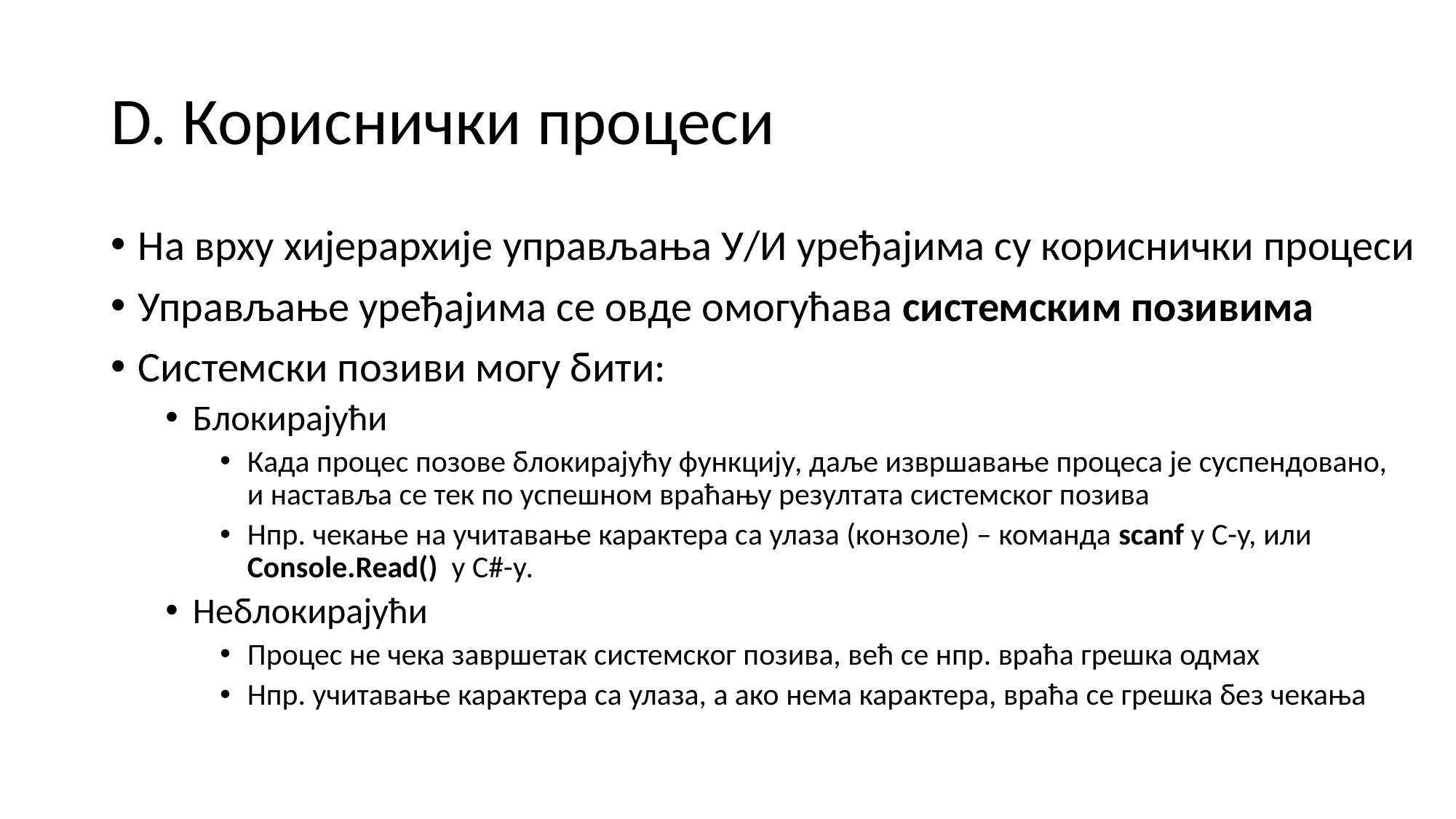

# D. Кориснички процеси
На врху хијерархије управљања У/И уређајима су кориснички процеси
Управљање уређајима се овде омогућава системским позивима
Системски позиви могу бити:
Блокирајући
Када процес позове блокирајућу функцију, даље извршавање процеса је суспендовано,
и наставља се тек по успешном враћању резултата системског позива
Нпр. чекање на учитавање карактера са улаза (конзоле) – команда scanf у C-y, или Console.Read()  у C#-у.
Неблокирајући
Процес не чека завршетак системског позива, већ се нпр. враћа грешка одмах
Нпр. учитавање карактера са улаза, а ако нема карактера, враћа се грешка без чекања